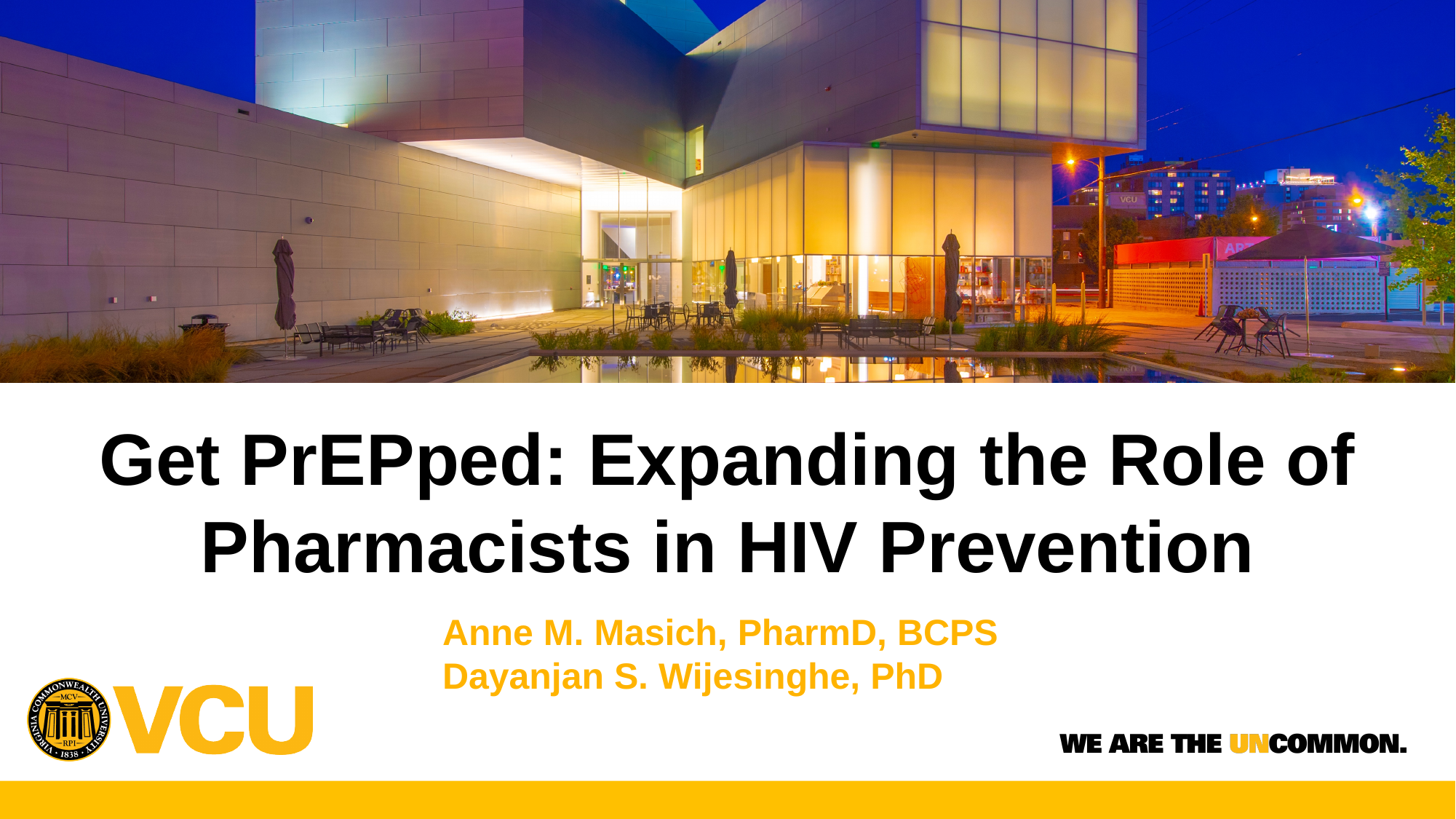

Get PrEPped: Expanding the Role of Pharmacists in HIV Prevention
Anne M. Masich, PharmD, BCPS
Dayanjan S. Wijesinghe, PhD